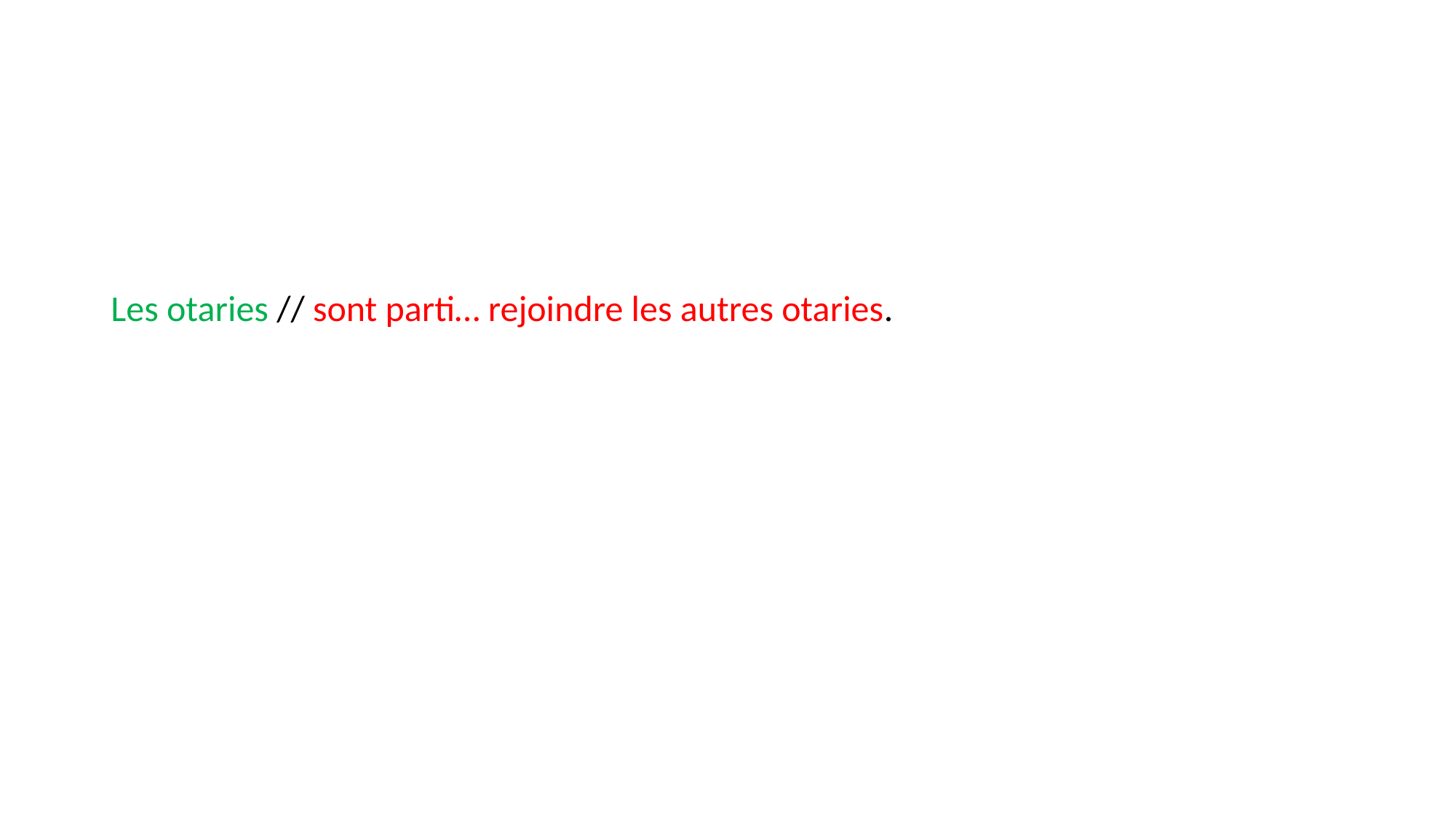

#

Les otaries // sont parti… rejoindre les autres otaries.